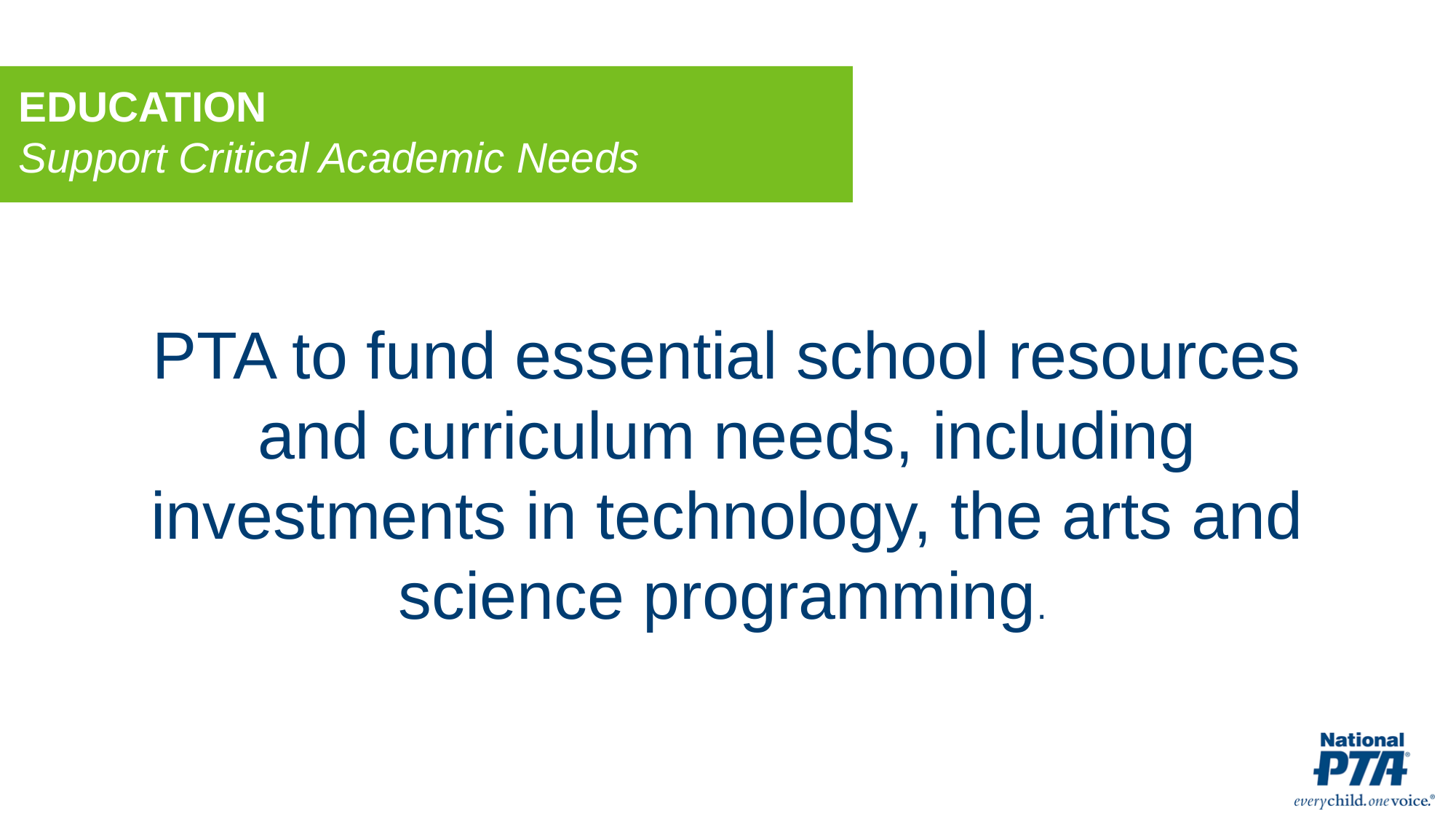

EDUCATION
Support Critical Academic Needs

PTA to fund essential school resources and curriculum needs, including investments in technology, the arts and science programming.